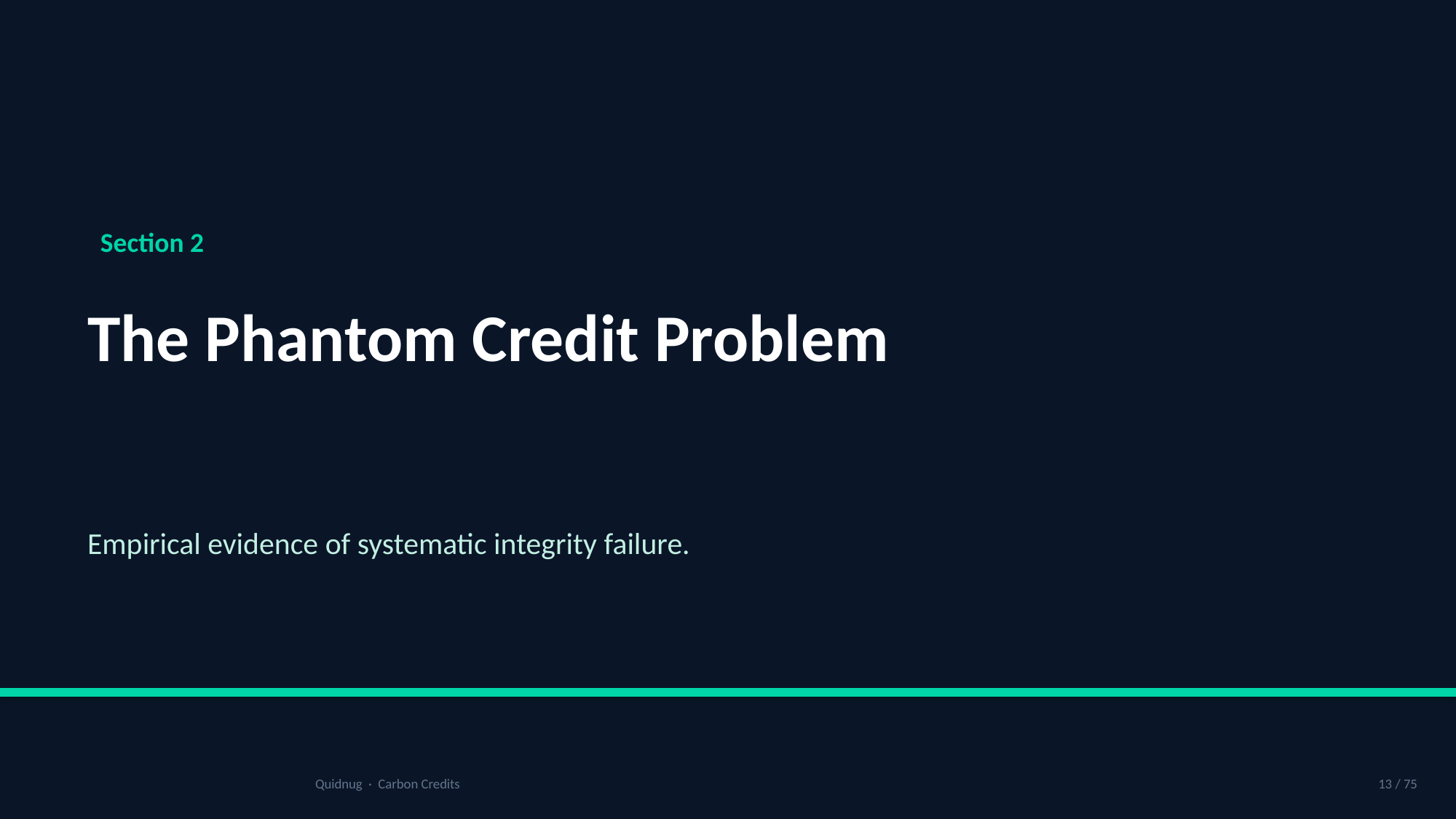

Section 2
The Phantom Credit Problem
Empirical evidence of systematic integrity failure.

Quidnug  ·  Carbon Credits
13 / 75